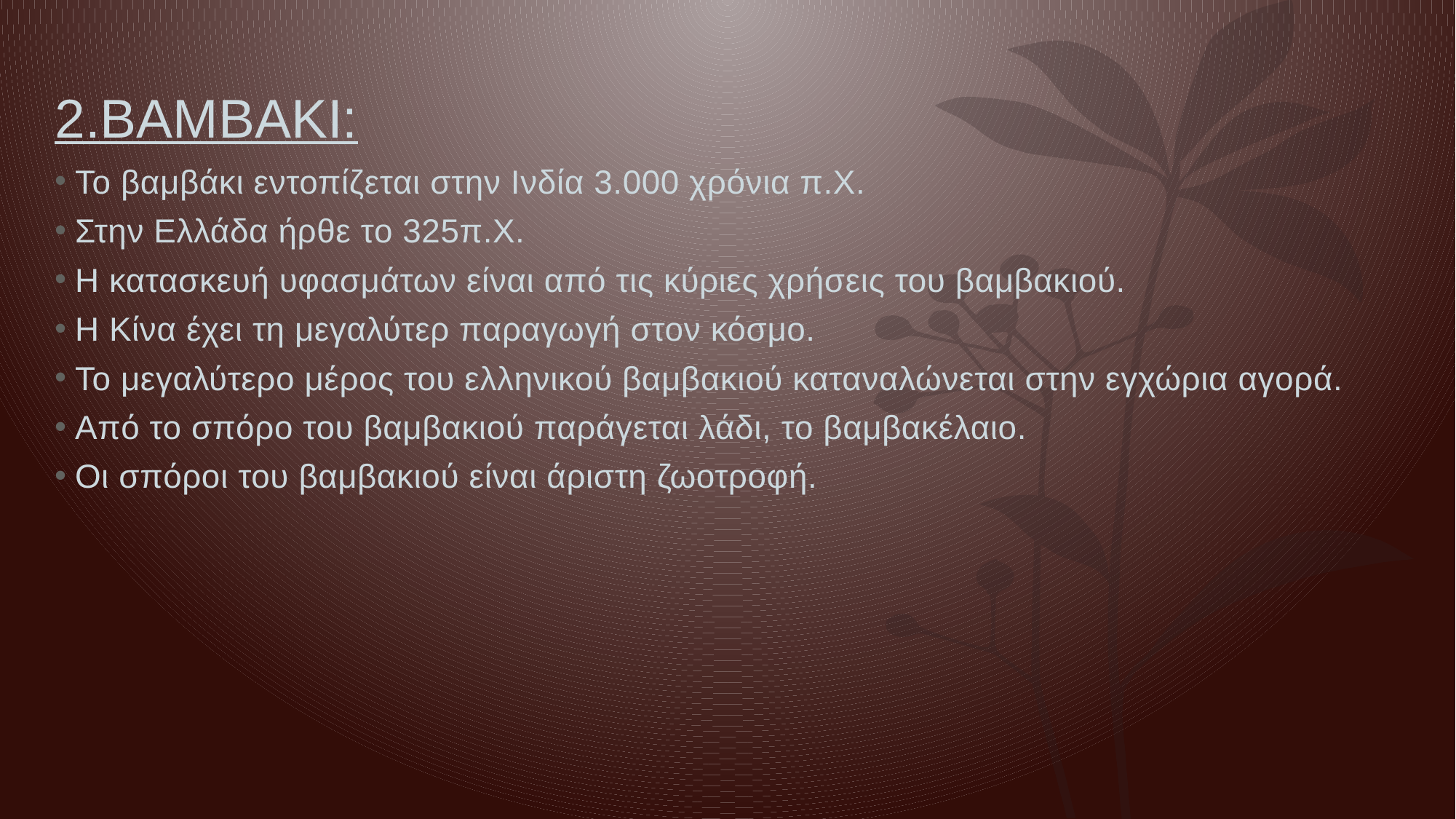

# 2.ΒΑΜΒΑΚΙ:
Το βαμβάκι εντοπίζεται στην Ινδία 3.000 χρόνια π.Χ.
Στην Ελλάδα ήρθε το 325π.Χ.
Η κατασκευή υφασμάτων είναι από τις κύριες χρήσεις του βαμβακιού.
Η Κίνα έχει τη μεγαλύτερ παραγωγή στον κόσμο.
Το μεγαλύτερο μέρος του ελληνικού βαμβακιού καταναλώνεται στην εγχώρια αγορά.
Από το σπόρο του βαμβακιού παράγεται λάδι, το βαμβακέλαιο.
Οι σπόροι του βαμβακιού είναι άριστη ζωοτροφή.